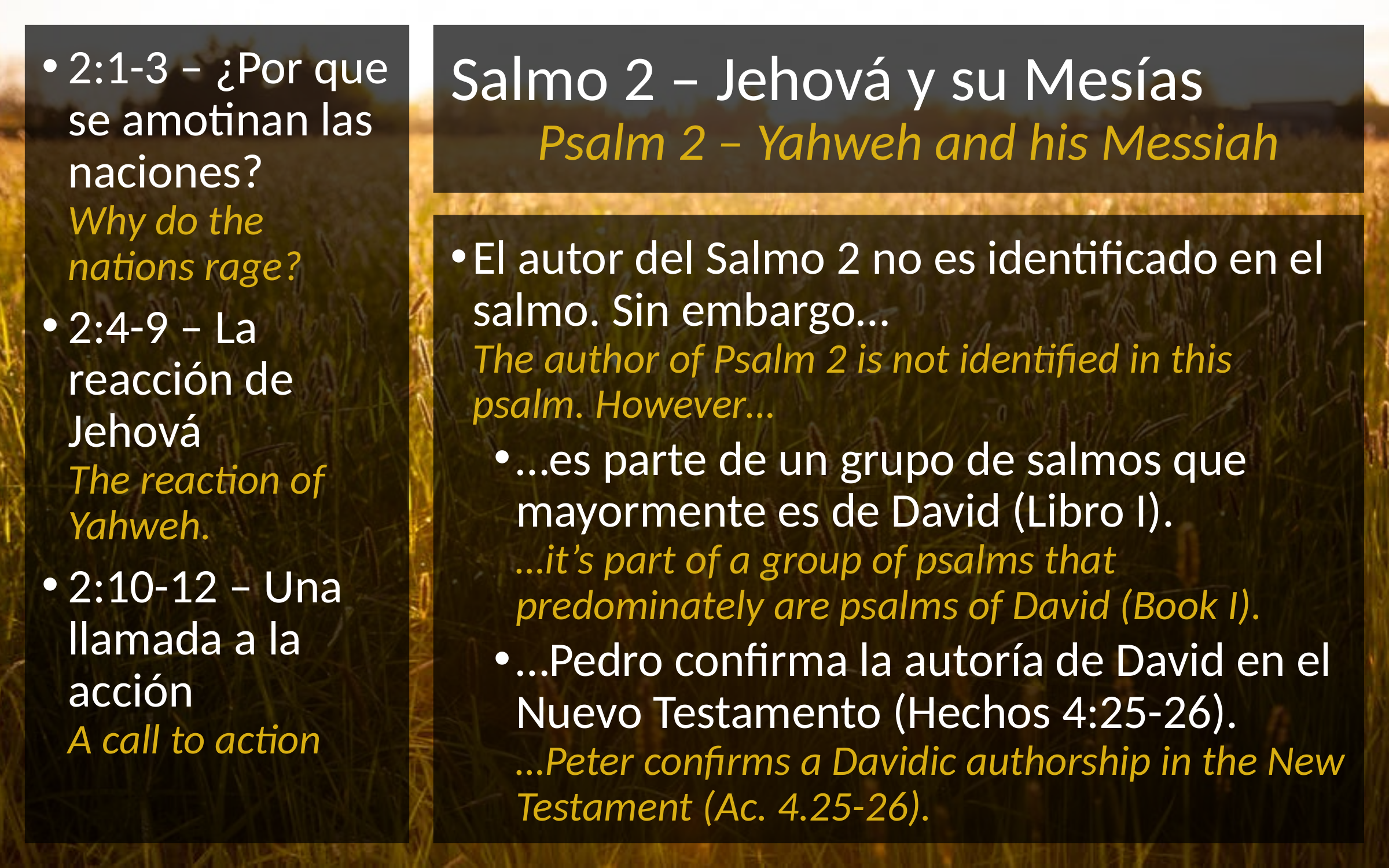

# Salmo 2 – Jehová y su Mesías Psalm 2 – Yahweh and his Messiah
El autor del Salmo 2 no es identificado en el salmo. Sin embargo…
The author of Psalm 2 is not identified in this psalm. However…
…es parte de un grupo de salmos que mayormente es de David (Libro I).
…it’s part of a group of psalms that predominately are psalms of David (Book I).
…Pedro confirma la autoría de David en el Nuevo Testamento (Hechos 4:25-26).
…Peter confirms a Davidic authorship in the New Testament (Ac. 4.25-26).